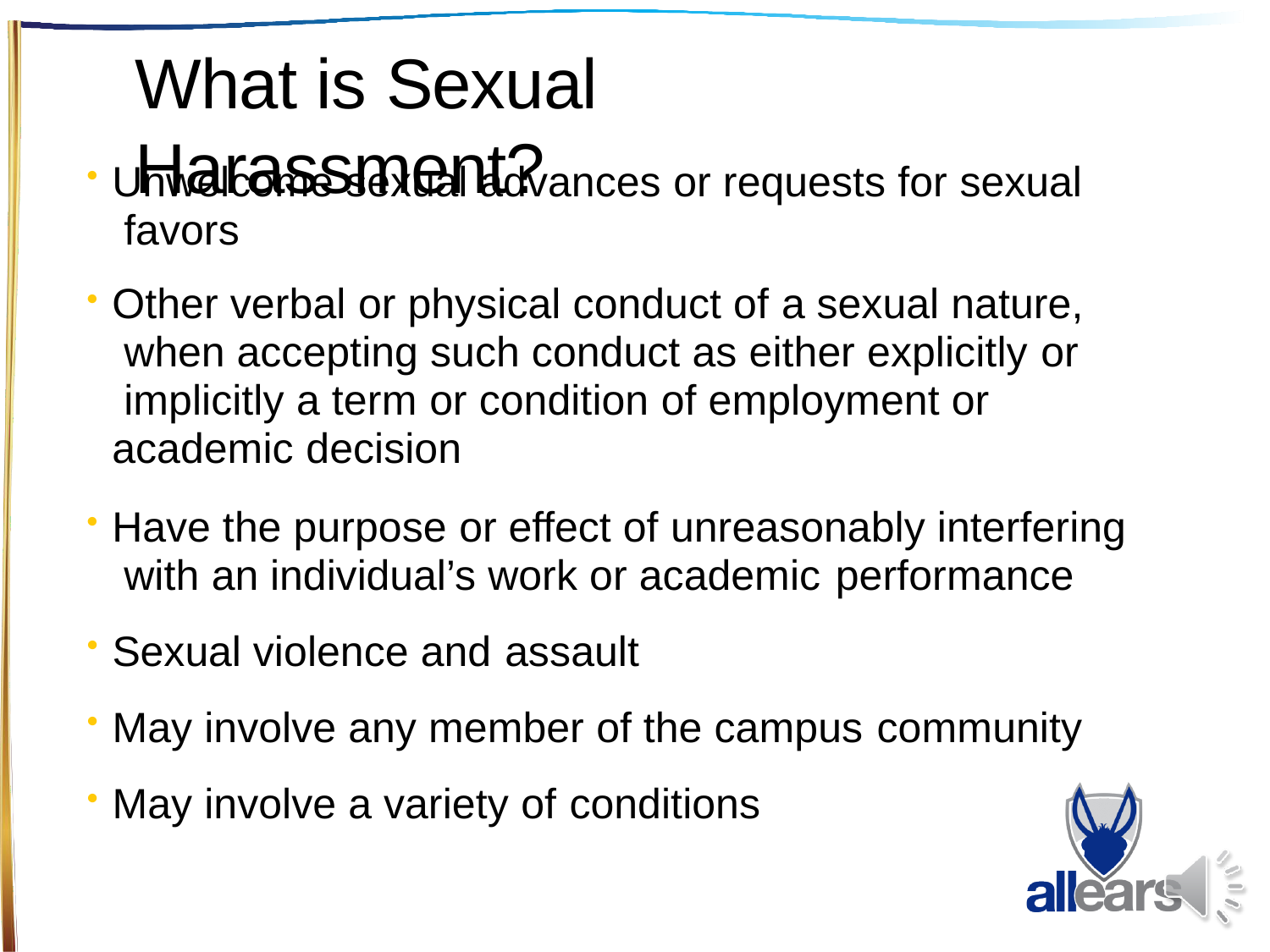

# What is Sexual Harassment?
Unwelcome sexual advances or requests for sexual  favors
Other verbal or physical conduct of a sexual nature,  when accepting such conduct as either explicitly or  implicitly a term or condition of employment or  academic decision
Have the purpose or effect of unreasonably interfering  with an individual’s work or academic performance
Sexual violence and assault
May involve any member of the campus community
May involve a variety of conditions